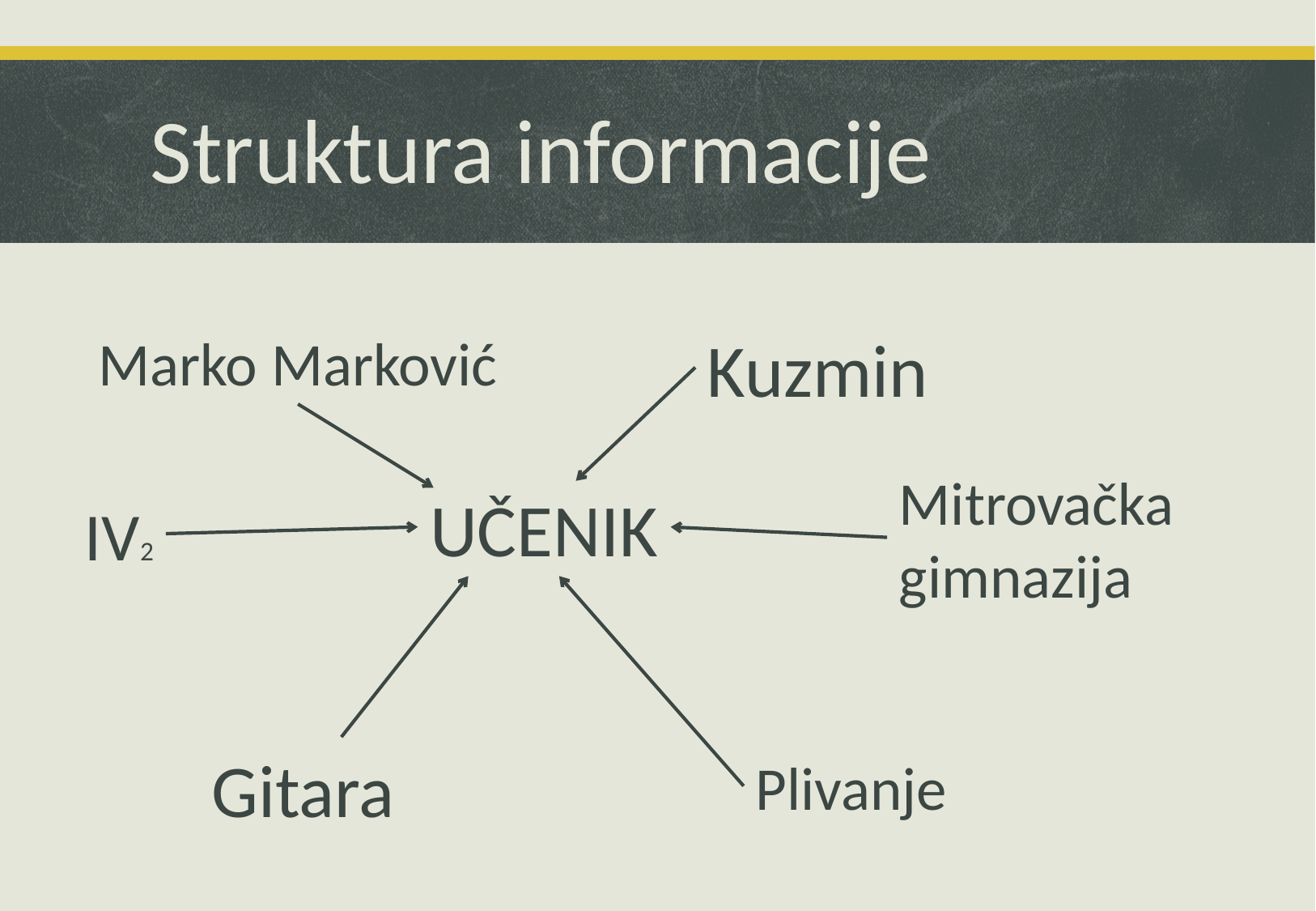

# Struktura informacije
Kuzmin
Marko Marković
Mitrovačka gimnazija
UČENIK
IV2
Gitara
Plivanje